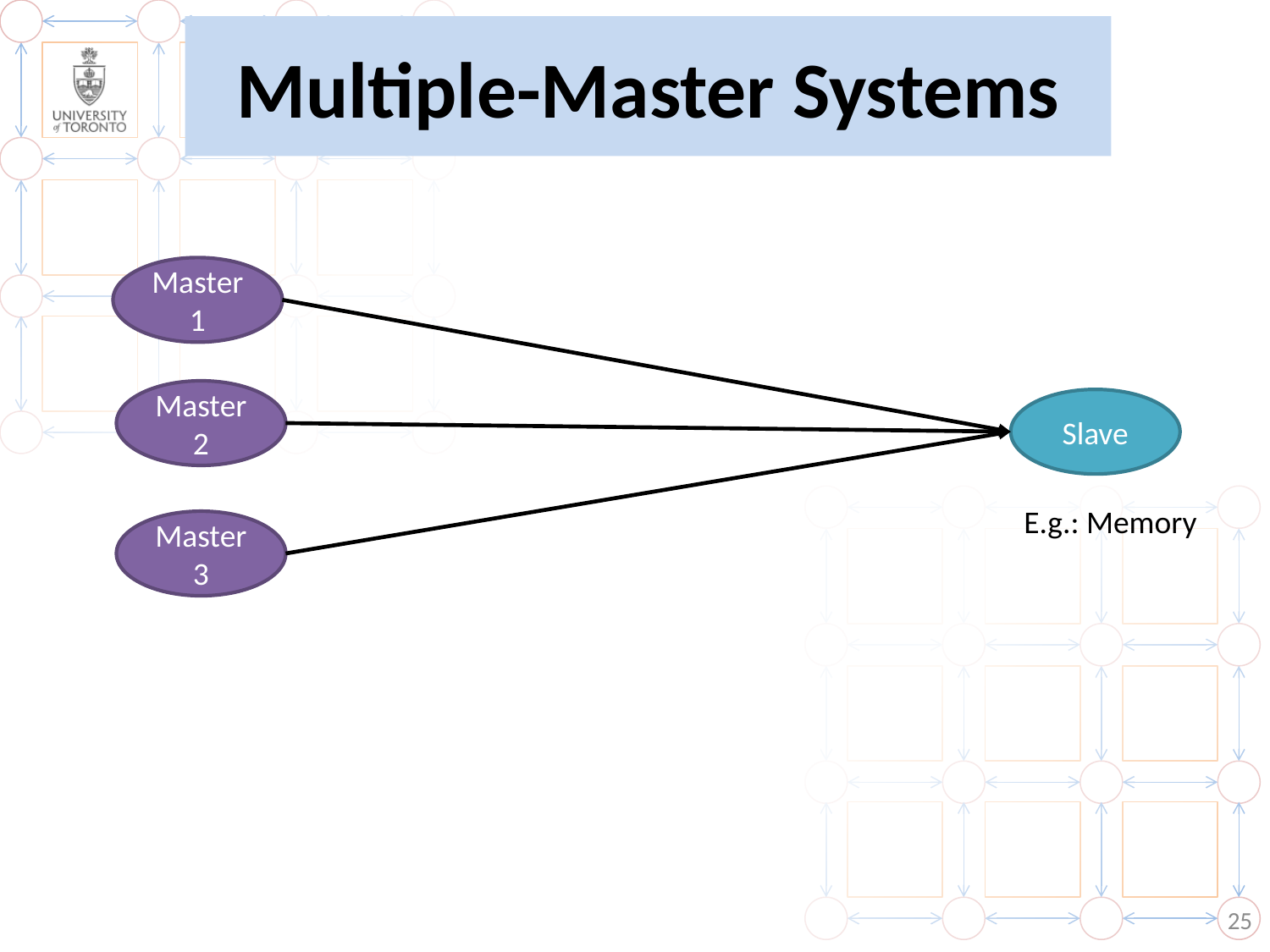

# Multiple-Master Systems
Master 1
Master 2
Slave
E.g.: Memory
Master 3
25